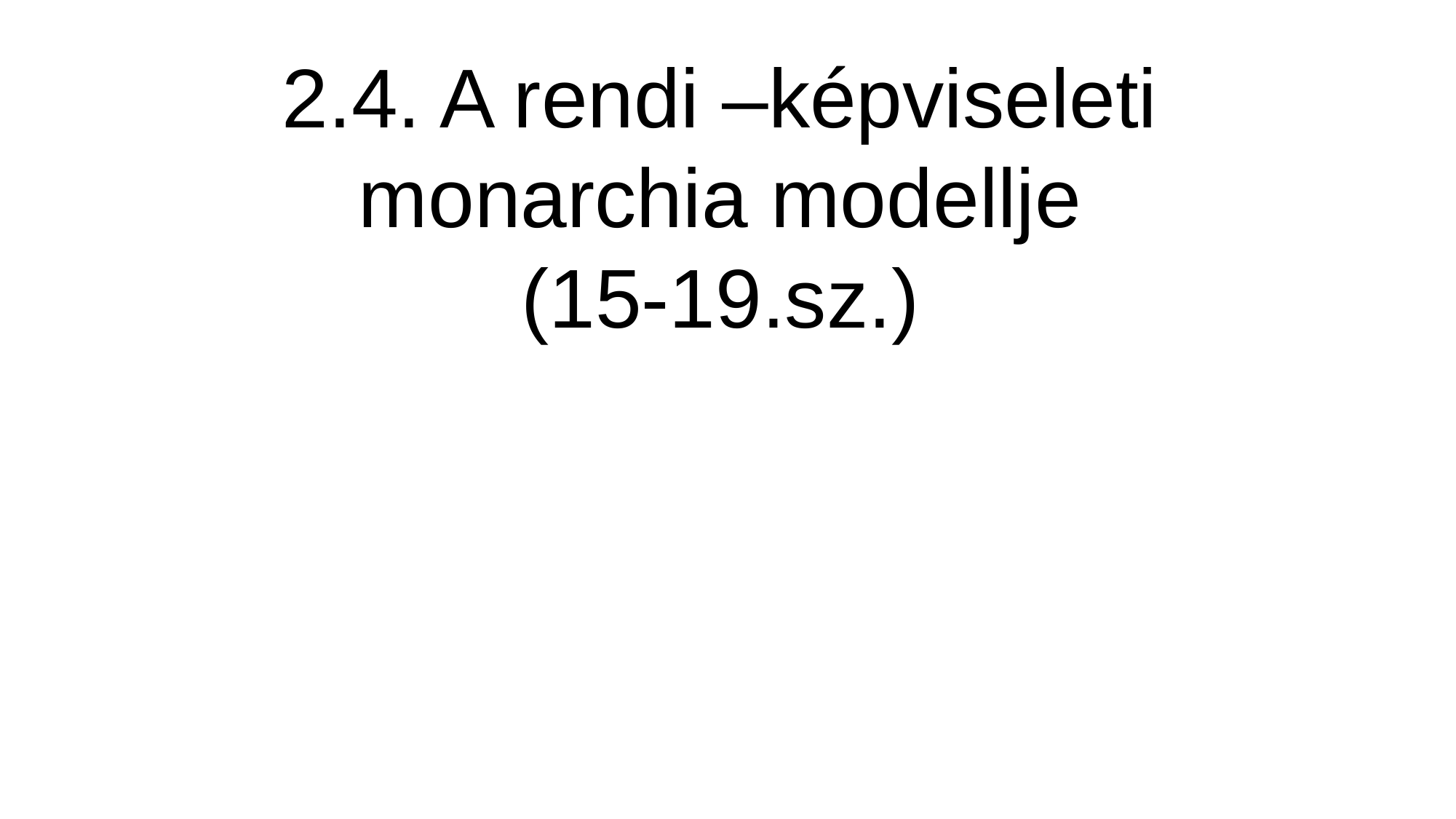

# 2.4. A rendi –képviseleti monarchia modellje (15-19.sz.)